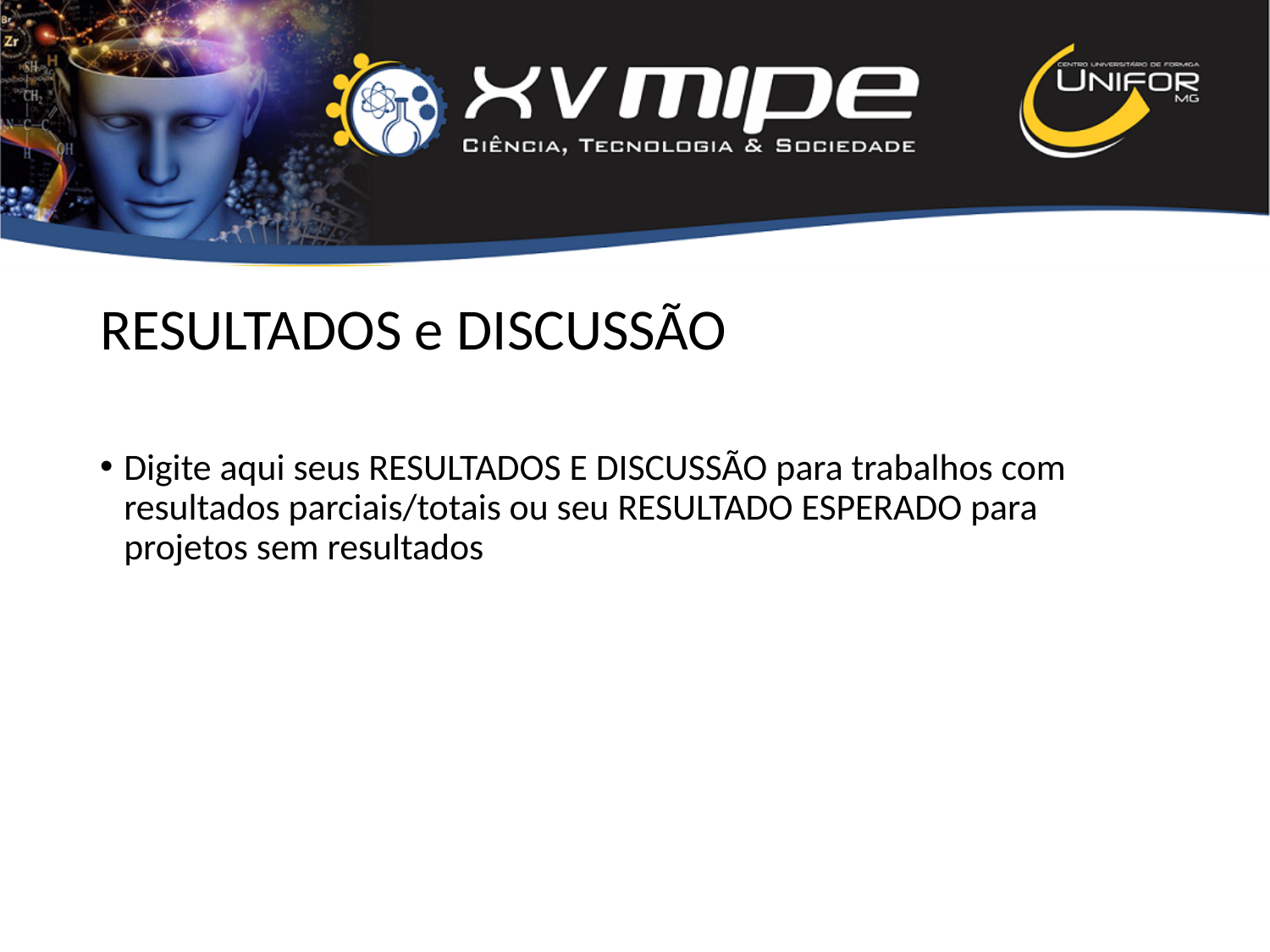

# RESULTADOS e DISCUSSÃO
Digite aqui seus RESULTADOS E DISCUSSÃO para trabalhos com resultados parciais/totais ou seu RESULTADO ESPERADO para projetos sem resultados